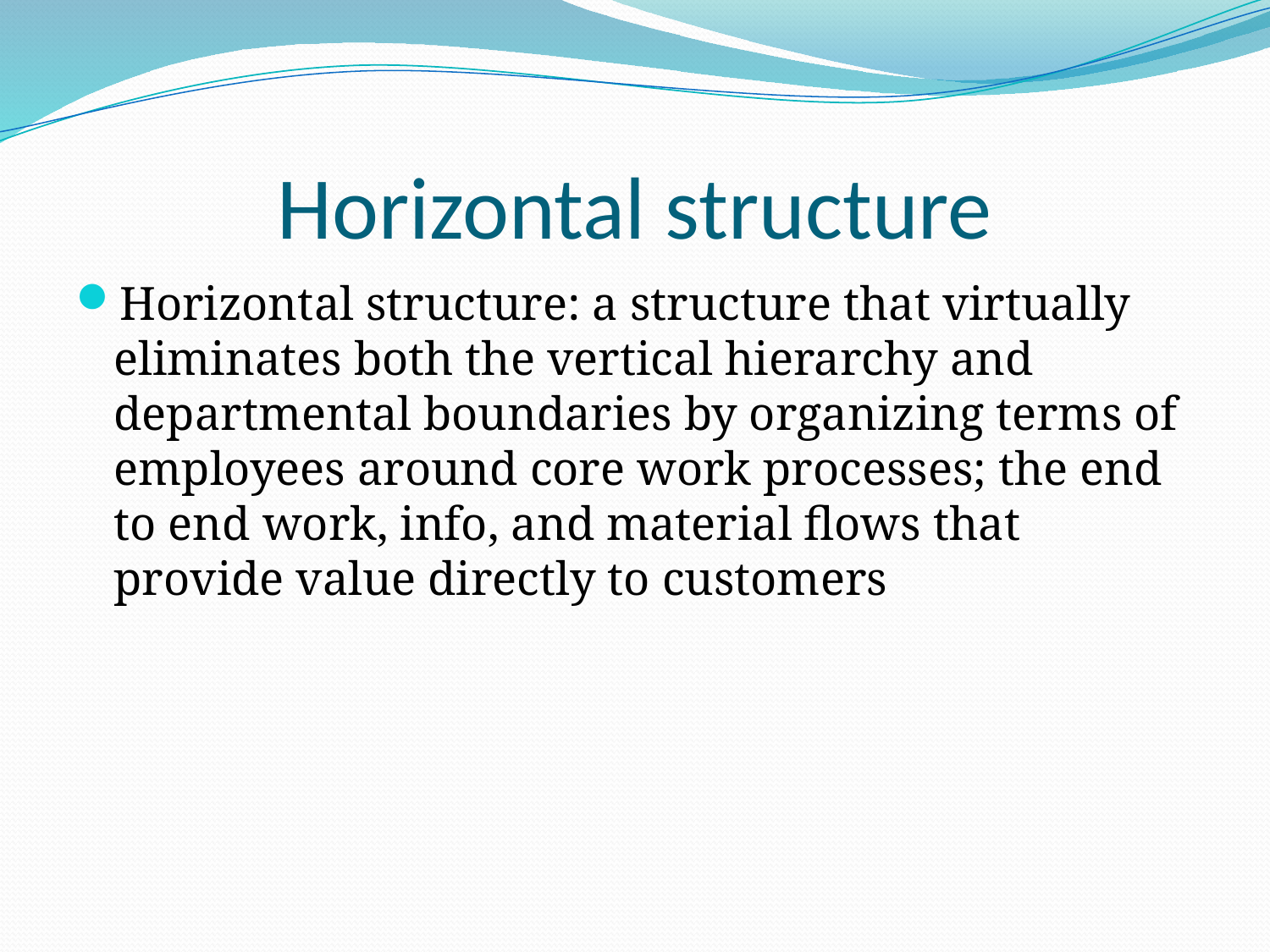

# Horizontal structure
Horizontal structure: a structure that virtually eliminates both the vertical hierarchy and departmental boundaries by organizing terms of employees around core work processes; the end to end work, info, and material flows that provide value directly to customers